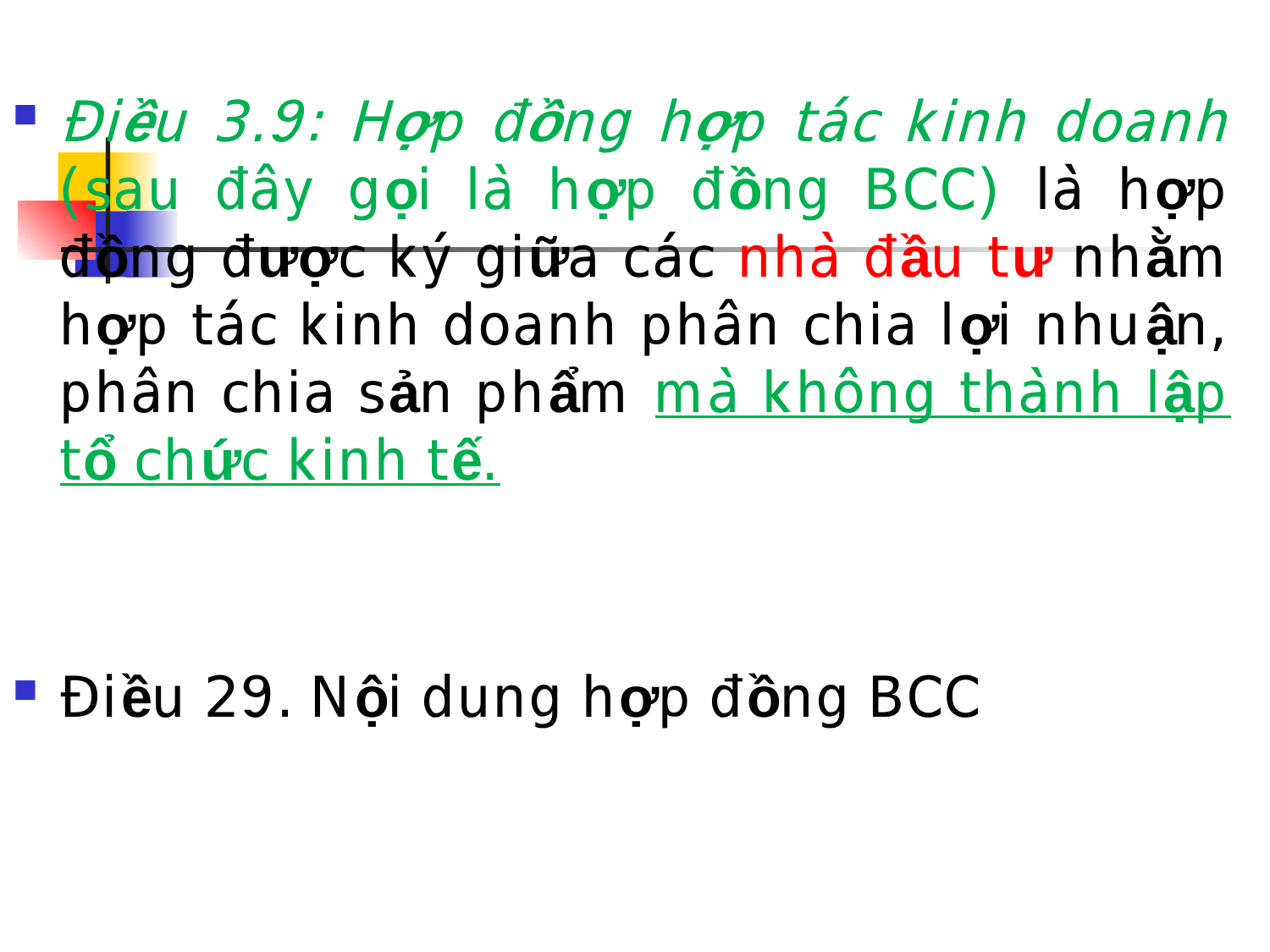

Điều 3.9: Hợp đồng hợp tác kinh doanh (sau đây gọi là hợp đồng BCC) là hợp đồng được ký giữa các nhà đầu tư nhằm hợp tác kinh doanh phân chia lợi nhuận, phân chia sản phẩm mà không thành lập tổ chức kinh tế.

Điều 29. Nội dung hợp đồng BCC

#